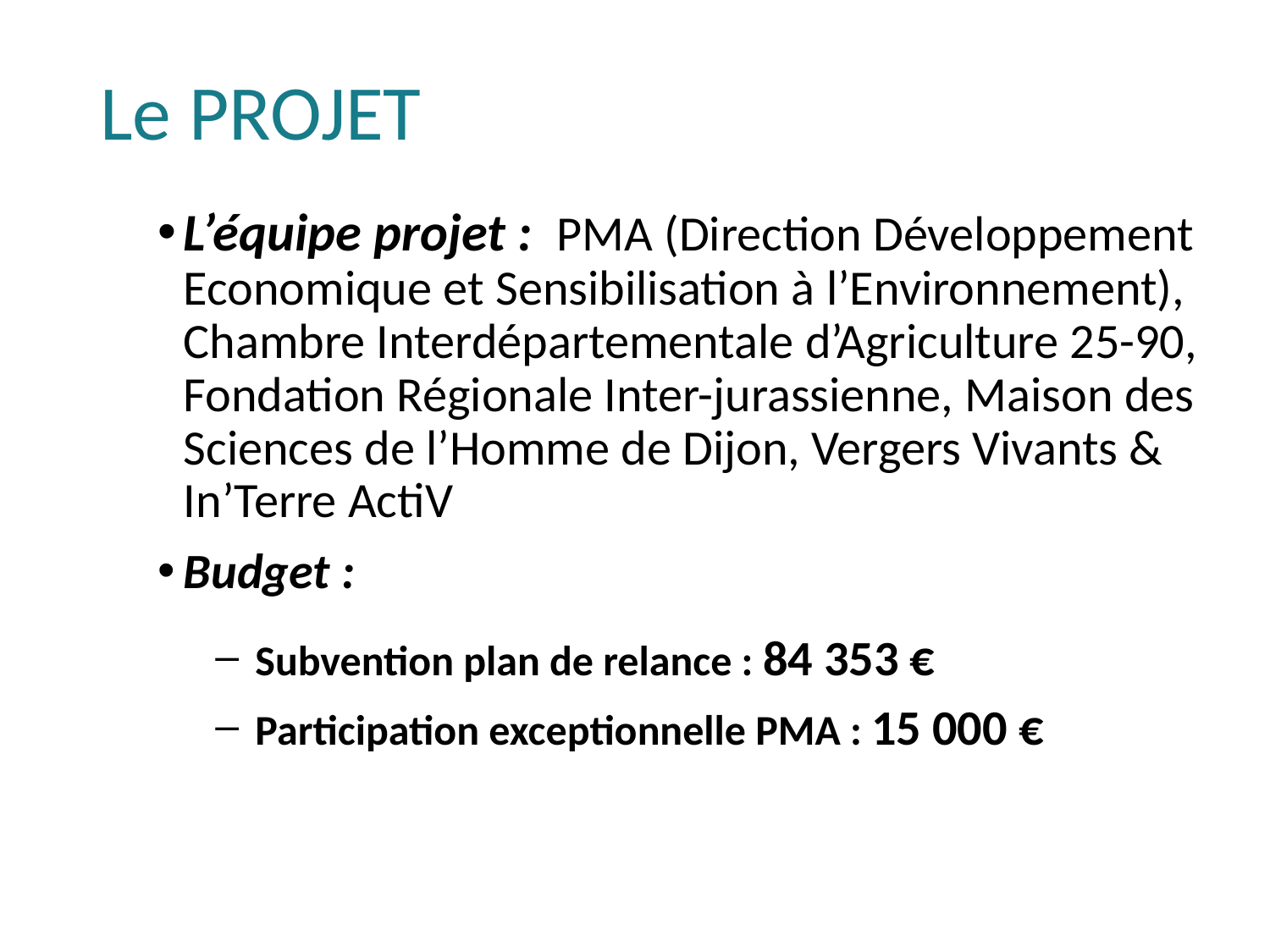

# Le PROJET
L’équipe projet :  PMA (Direction Développement Economique et Sensibilisation à l’Environnement), Chambre Interdépartementale d’Agriculture 25-90, Fondation Régionale Inter-jurassienne, Maison des Sciences de l’Homme de Dijon, Vergers Vivants & In’Terre ActiV
Budget :
Subvention plan de relance : 84 353 €
Participation exceptionnelle PMA : 15 000 €